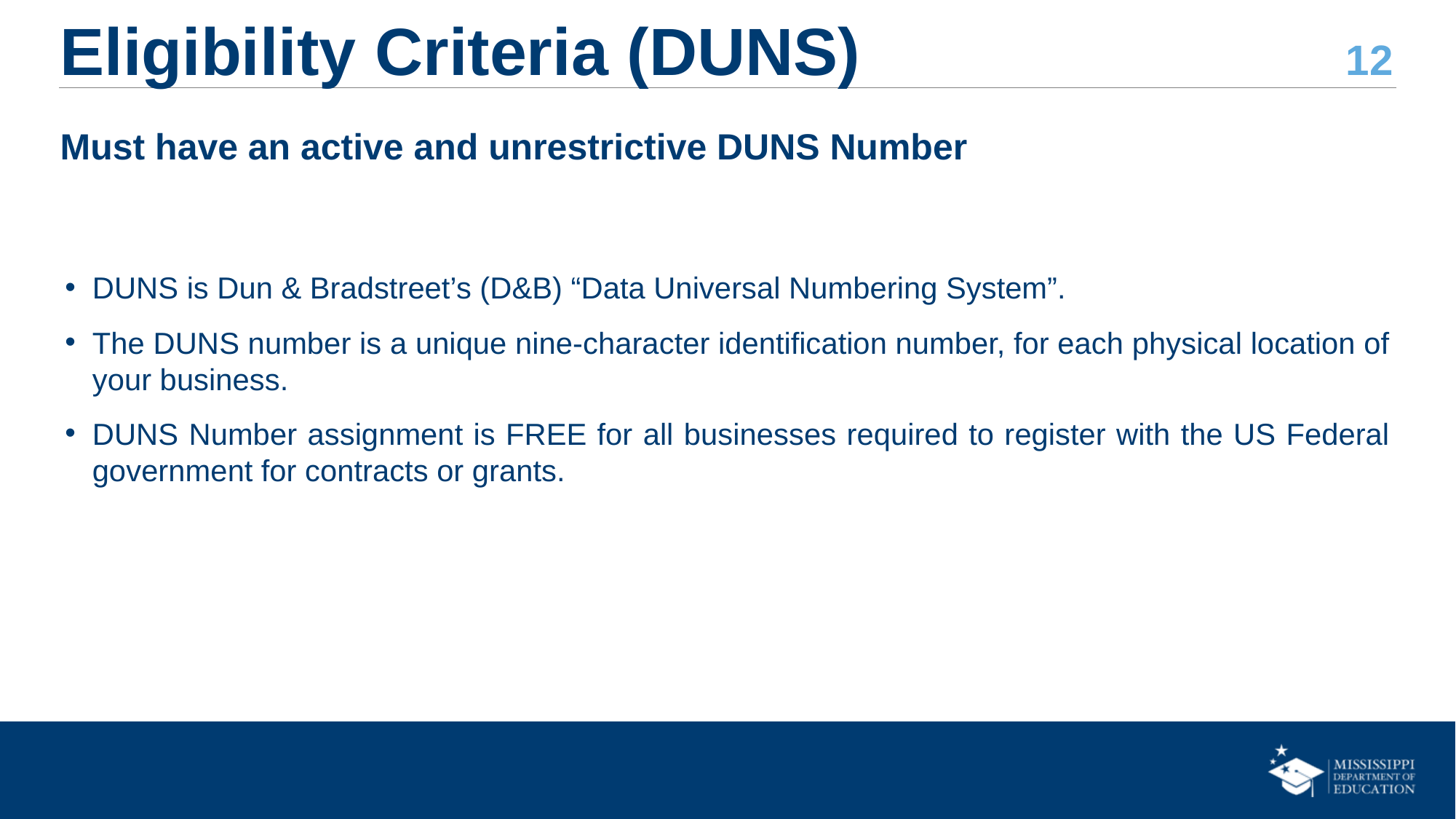

# Eligibility Criteria (DUNS) Must have an active and unrestrictive DUNS Number
DUNS is Dun & Bradstreet’s (D&B) “Data Universal Numbering System”.
The DUNS number is a unique nine-character identification number, for each physical location of your business.
DUNS Number assignment is FREE for all businesses required to register with the US Federal government for contracts or grants.